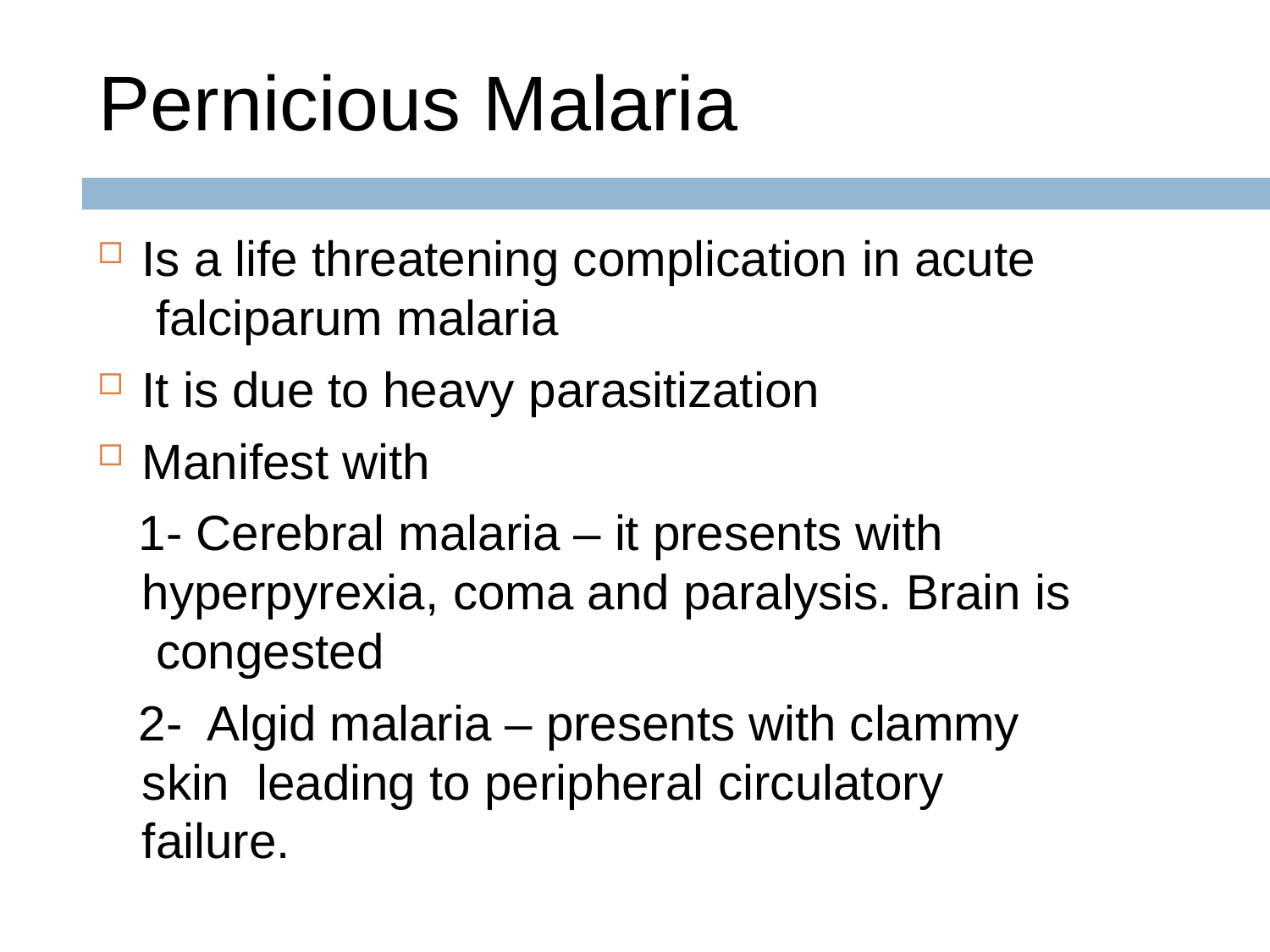

# Pernicious Malaria

Is a life threatening complication in acute  falciparum malaria
It is due to heavy parasitization
Manifest with
- Cerebral malaria – it presents with  hyperpyrexia, coma and paralysis. Brain is  congested
-  Algid malaria – presents with clammy skin  leading to peripheral circulatory failure.